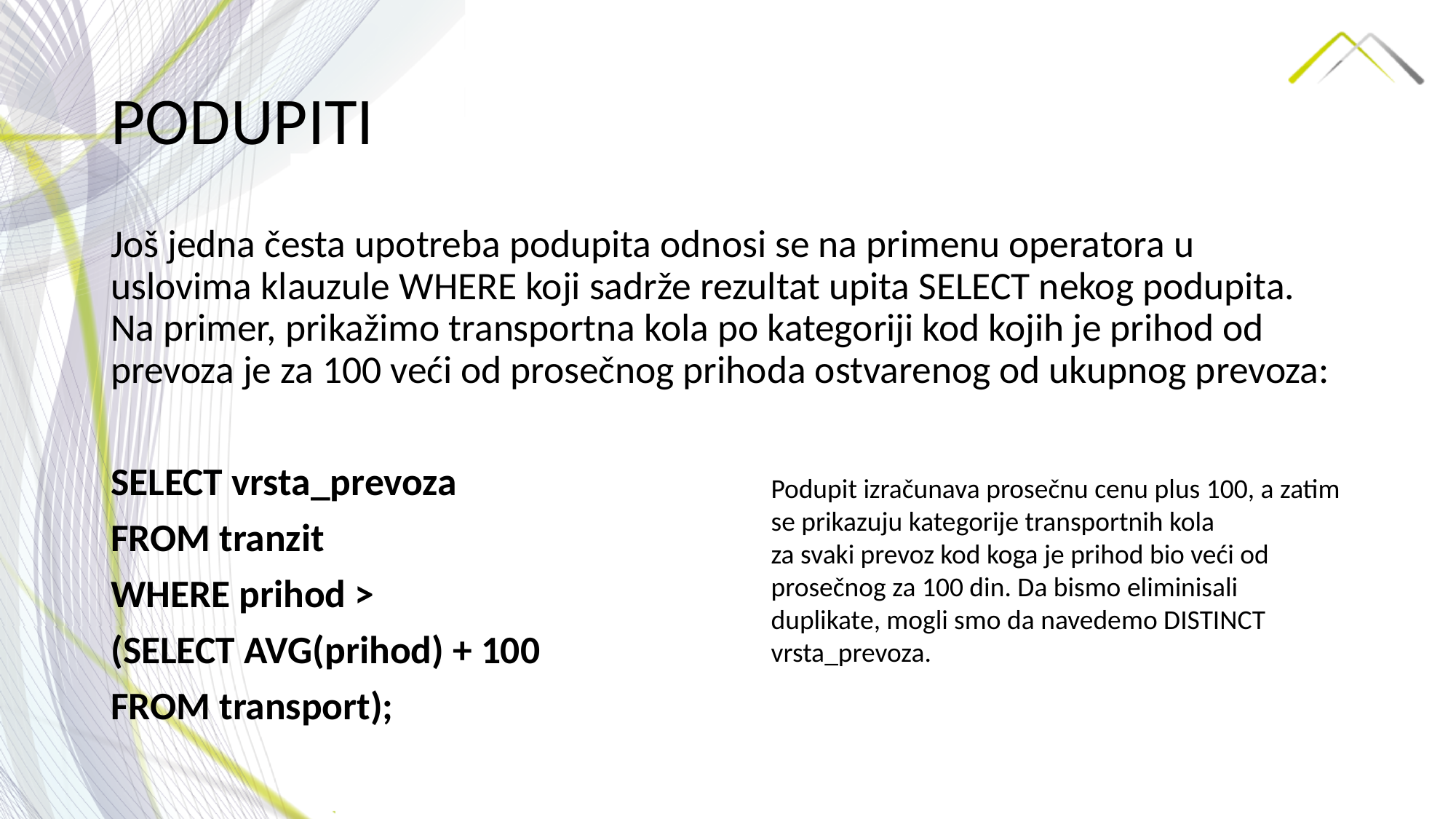

# PODUPITI
Još jedna česta upotreba podupita odnosi se na primenu operatora u uslovima klauzule WHERE koji sadrže rezultat upita SELECT nekog podupita. Na primer, prikažimo transportna kola po kategoriji kod kojih je prihod od prevoza je za 100 veći od prosečnog prihoda ostvarenog od ukupnog prevoza:

SELECT vrsta_prevoza
FROM tranzit
WHERE prihod >
(SELECT AVG(prihod) + 100
FROM transport);
Podupit izračunava prosečnu cenu plus 100, a zatim se prikazuju kategorije transportnih kola
za svaki prevoz kod koga je prihod bio veći od prosečnog za 100 din. Da bismo eliminisali
duplikate, mogli smo da navedemo DISTINCT vrsta_prevoza.